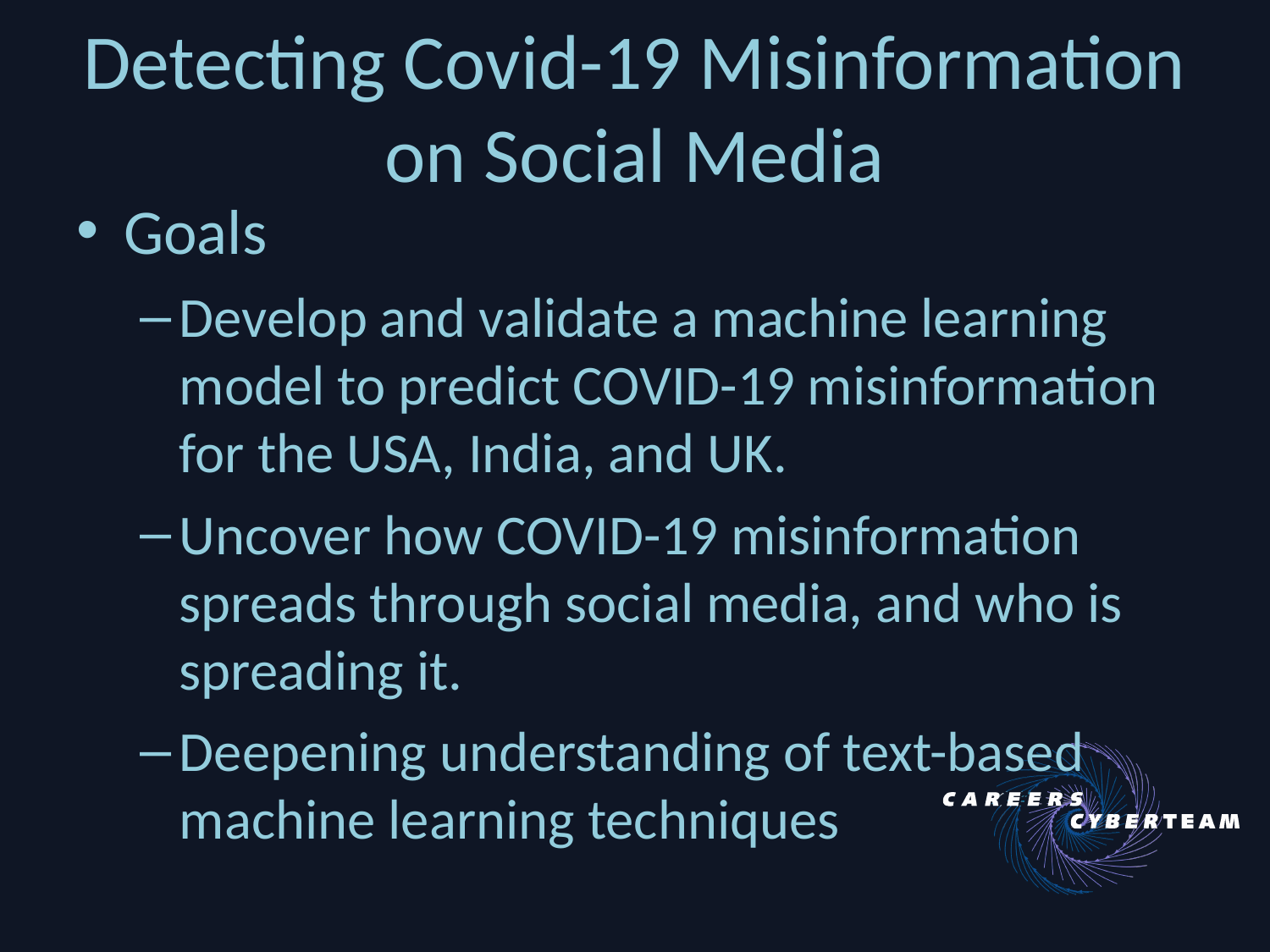

# Detecting Covid-19 Misinformation on Social Media
Goals
Develop and validate a machine learning model to predict COVID-19 misinformation for the USA, India, and UK.
Uncover how COVID-19 misinformation spreads through social media, and who is spreading it.
Deepening understanding of text-based machine learning techniques